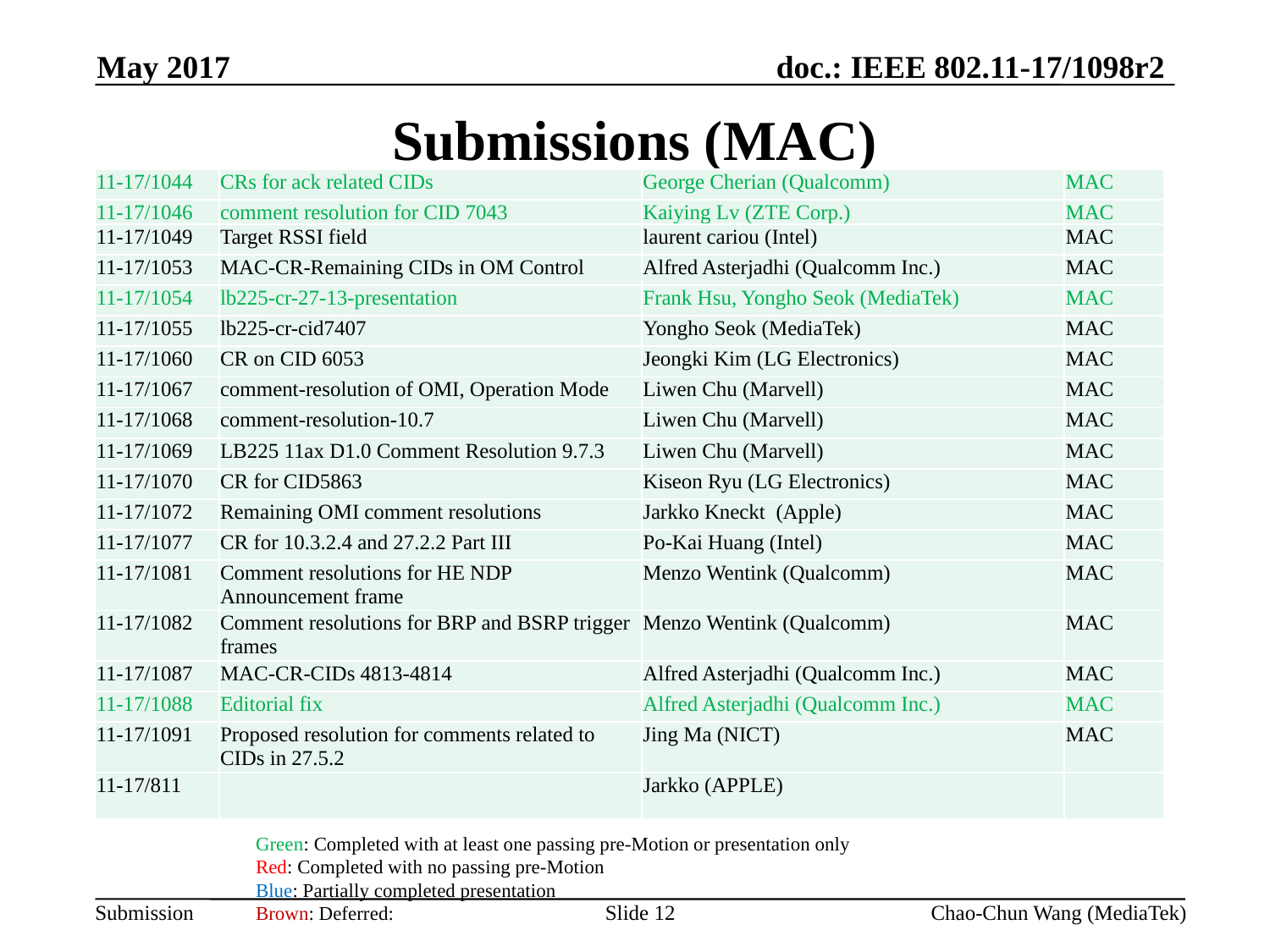

May 2017
# Submissions (MAC)
| 11-17/1044 | CRs for ack related CIDs | George Cherian (Qualcomm) | MAC |
| --- | --- | --- | --- |
| 11-17/1046 | comment resolution for CID 7043 | Kaiying Lv (ZTE Corp.) | MAC |
| 11-17/1049 | Target RSSI field | laurent cariou (Intel) | MAC |
| 11-17/1053 | MAC-CR-Remaining CIDs in OM Control | Alfred Asterjadhi (Qualcomm Inc.) | MAC |
| 11-17/1054 | lb225-cr-27-13-presentation | Frank Hsu, Yongho Seok (MediaTek) | MAC |
| 11-17/1055 | lb225-cr-cid7407 | Yongho Seok (MediaTek) | MAC |
| 11-17/1060 | CR on CID 6053 | Jeongki Kim (LG Electronics) | MAC |
| 11-17/1067 | comment-resolution of OMI, Operation Mode | Liwen Chu (Marvell) | MAC |
| 11-17/1068 | comment-resolution-10.7 | Liwen Chu (Marvell) | MAC |
| 11-17/1069 | LB225 11ax D1.0 Comment Resolution 9.7.3 | Liwen Chu (Marvell) | MAC |
| 11-17/1070 | CR for CID5863 | Kiseon Ryu (LG Electronics) | MAC |
| 11-17/1072 | Remaining OMI comment resolutions | Jarkko Kneckt (Apple) | MAC |
| 11-17/1077 | CR for 10.3.2.4 and 27.2.2 Part III | Po-Kai Huang (Intel) | MAC |
| 11-17/1081 | Comment resolutions for HE NDP Announcement frame | Menzo Wentink (Qualcomm) | MAC |
| 11-17/1082 | Comment resolutions for BRP and BSRP trigger frames | Menzo Wentink (Qualcomm) | MAC |
| 11-17/1087 | MAC-CR-CIDs 4813-4814 | Alfred Asterjadhi (Qualcomm Inc.) | MAC |
| 11-17/1088 | Editorial fix | Alfred Asterjadhi (Qualcomm Inc.) | MAC |
| 11-17/1091 | Proposed resolution for comments related to CIDs in 27.5.2 | Jing Ma (NICT) | MAC |
| 11-17/811 |  | Jarkko (APPLE) |  |
Green: Completed with at least one passing pre-Motion or presentation only
Red: Completed with no passing pre-Motion
Blue: Partially completed presentation
Brown: Deferred:
Slide 12
Chao-Chun Wang (MediaTek)